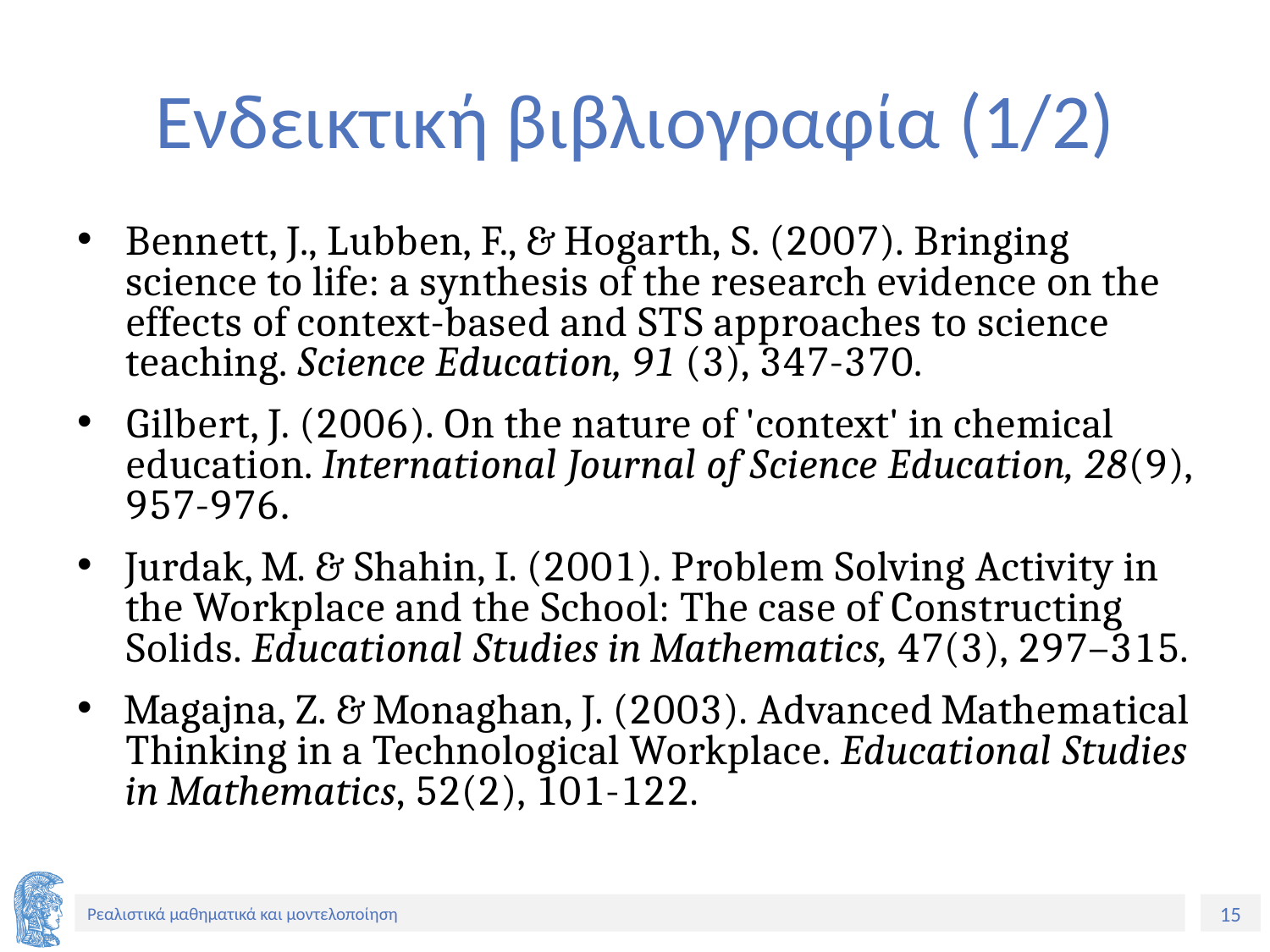

# Ενδεικτική βιβλιογραφία (1/2)
Bennett, J., Lubben, F., & Hogarth, S. (2007). Bringing science to life: a synthesis of the research evidence on the effects of context-based and STS approaches to science teaching. Science Education, 91 (3), 347-370.
Gilbert, J. (2006). On the nature of 'context' in chemical education. International Journal of Science Education, 28(9), 957-976.
Jurdak, M. & Shahin, I. (2001). Problem Solving Activity in the Workplace and the School: The case of Constructing Solids. Educational Studies in Mathematics, 47(3), 297–315.
Magajna, Z. & Monaghan, J. (2003). Advanced Mathematical Thinking in a Technological Workplace. Educational Studies in Mathematics, 52(2), 101-122.